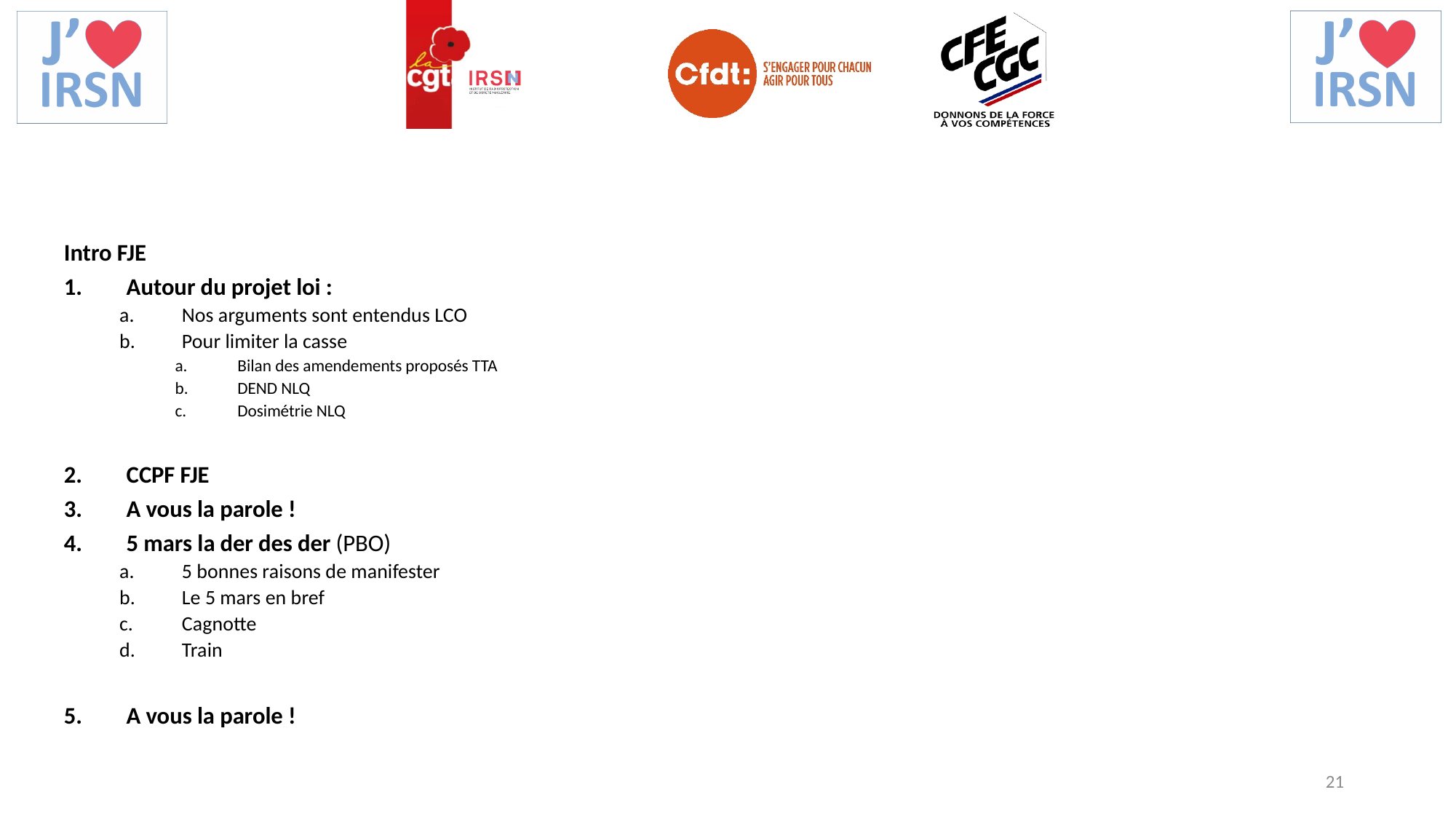

Intro FJE
Autour du projet loi :
Nos arguments sont entendus LCO
Pour limiter la casse
Bilan des amendements proposés TTA
DEND NLQ
Dosimétrie NLQ

CCPF FJE
A vous la parole !
5 mars la der des der (PBO)
5 bonnes raisons de manifester
Le 5 mars en bref
Cagnotte
Train

A vous la parole !

21